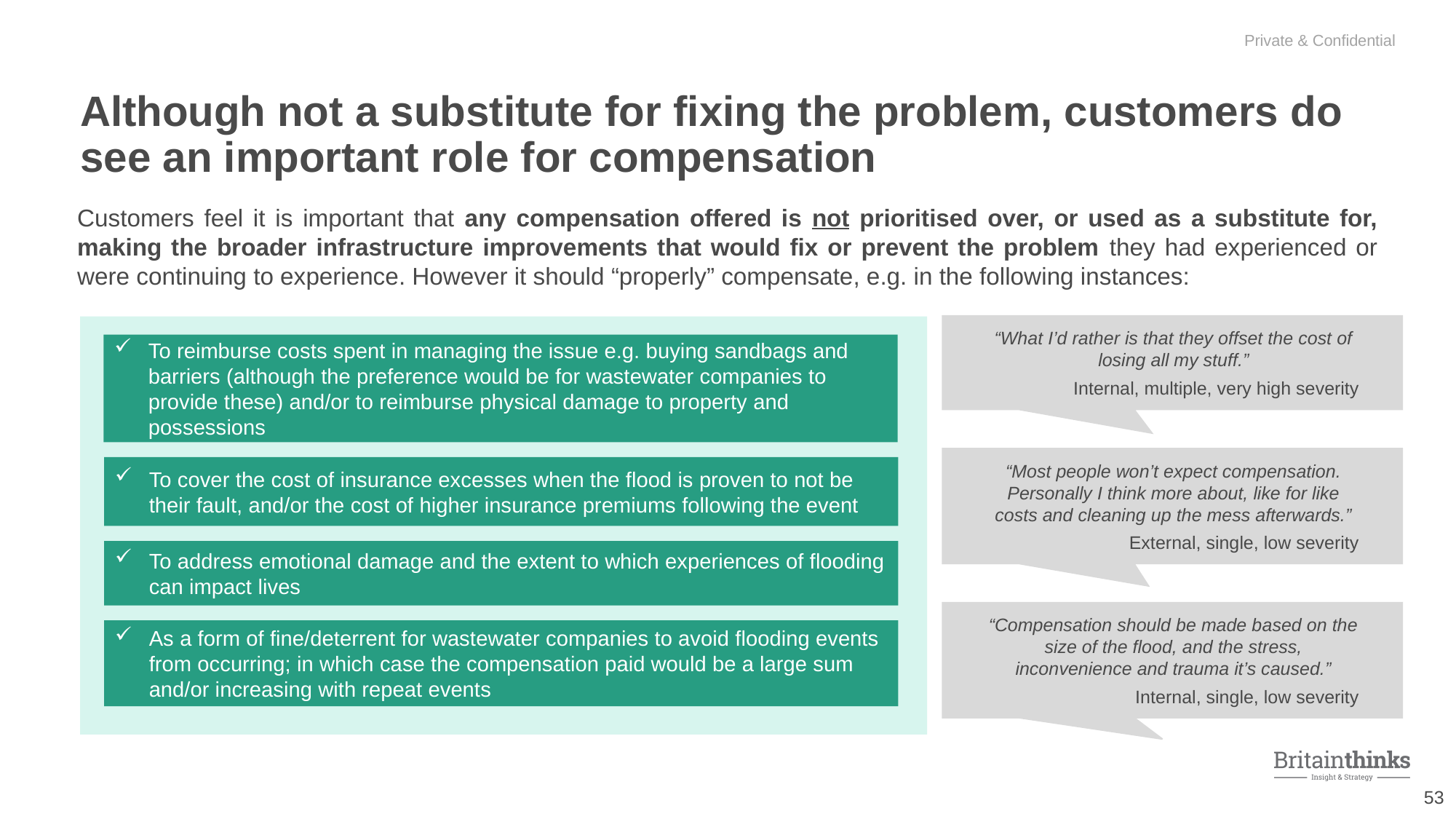

Although not a substitute for fixing the problem, customers do see an important role for compensation
Customers feel it is important that any compensation offered is not prioritised over, or used as a substitute for, making the broader infrastructure improvements that would fix or prevent the problem they had experienced or were continuing to experience. However it should “properly” compensate, e.g. in the following instances:
“What I’d rather is that they offset the cost of losing all my stuff.”
Internal, multiple, very high severity

To reimburse costs spent in managing the issue e.g. buying sandbags and barriers (although the preference would be for wastewater companies to provide these) and/or to reimburse physical damage to property and possessions
“Most people won’t expect compensation. Personally I think more about, like for like costs and cleaning up the mess afterwards.”
External, single, low severity
To cover the cost of insurance excesses when the flood is proven to not be their fault, and/or the cost of higher insurance premiums following the event
To address emotional damage and the extent to which experiences of flooding can impact lives
“Compensation should be made based on the size of the flood, and the stress, inconvenience and trauma it’s caused.”
Internal, single, low severity
As a form of fine/deterrent for wastewater companies to avoid flooding events from occurring; in which case the compensation paid would be a large sum and/or increasing with repeat events